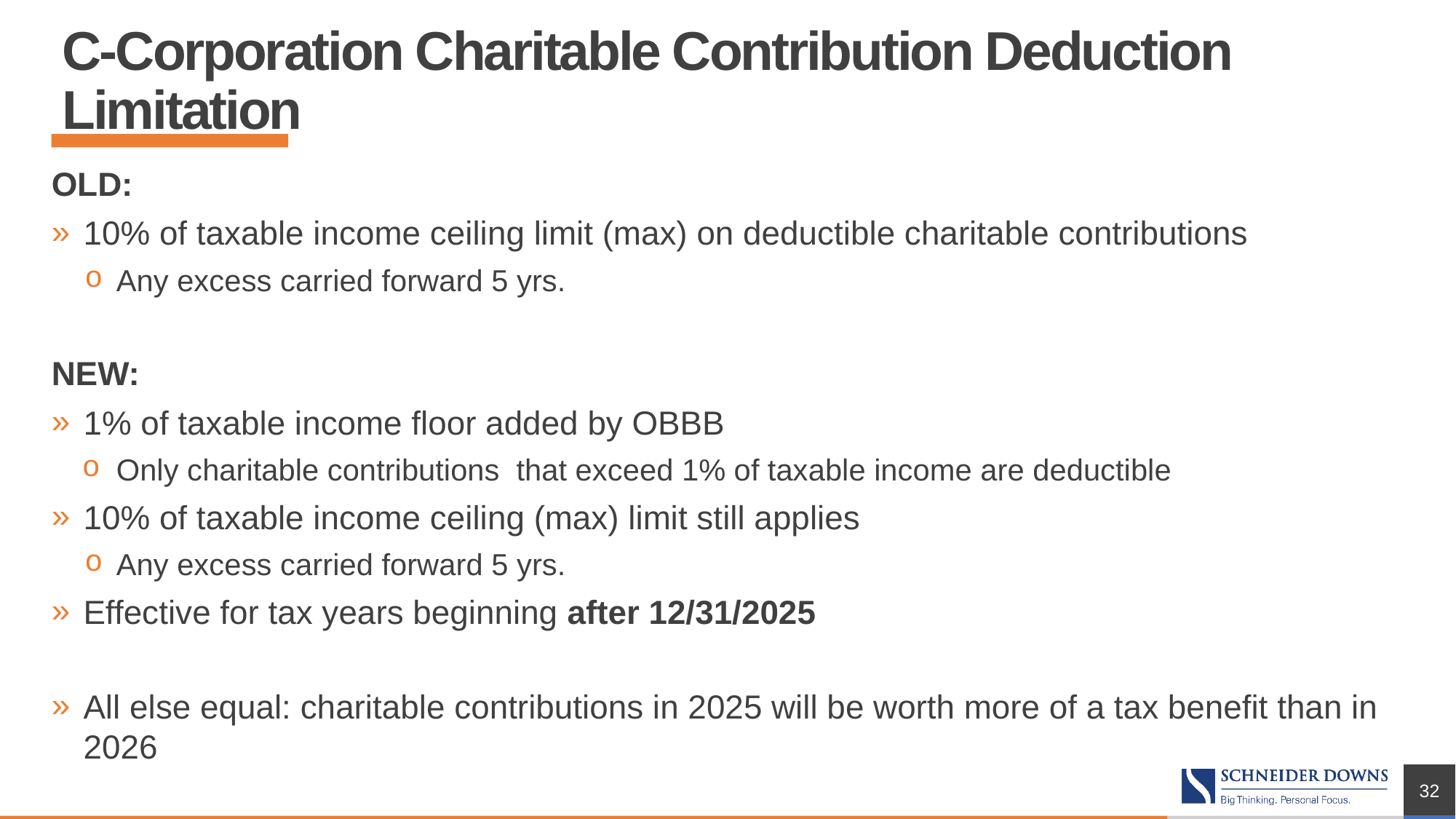

# C-Corporation Charitable Contribution Deduction Limitation
OLD:
10% of taxable income ceiling limit (max) on deductible charitable contributions
Any excess carried forward 5 yrs.

NEW:
1% of taxable income floor added by OBBB
Only charitable contributions  that exceed 1% of taxable income are deductible
10% of taxable income ceiling (max) limit still applies
Any excess carried forward 5 yrs.
Effective for tax years beginning after 12/31/2025

All else equal: charitable contributions in 2025 will be worth more of a tax benefit than in 2026